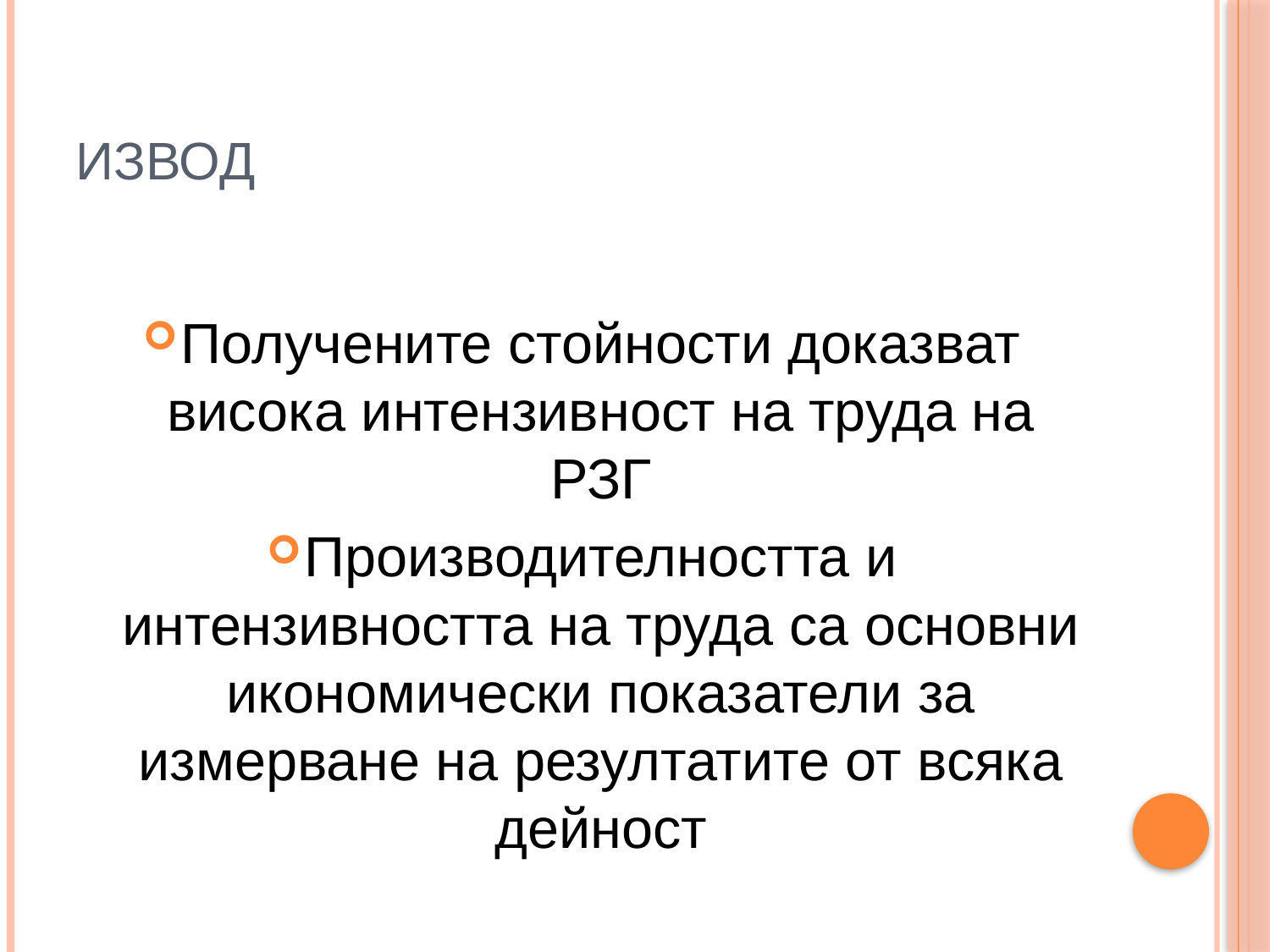

# Извод

Получените стойности доказват висока интензивност на труда на РЗГ
Производителността и интензивността на труда са основни икономически показатели за измерване на резултатите от всяка дейност